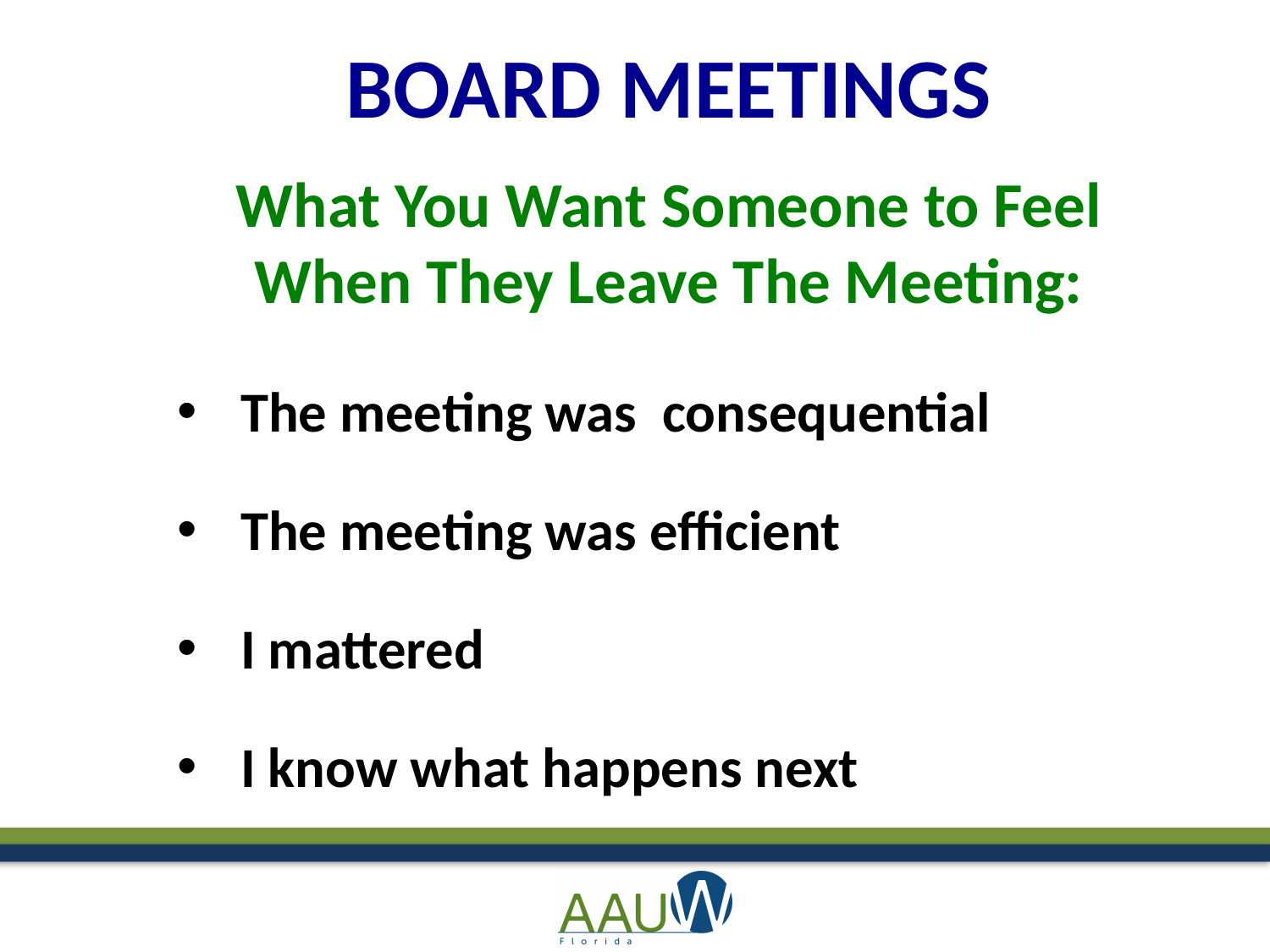

BOARD MEETINGS

What You Want Someone to Feel When They Leave The Meeting:

The meeting was  consequential

The meeting was efficient

I mattered

I know what happens next